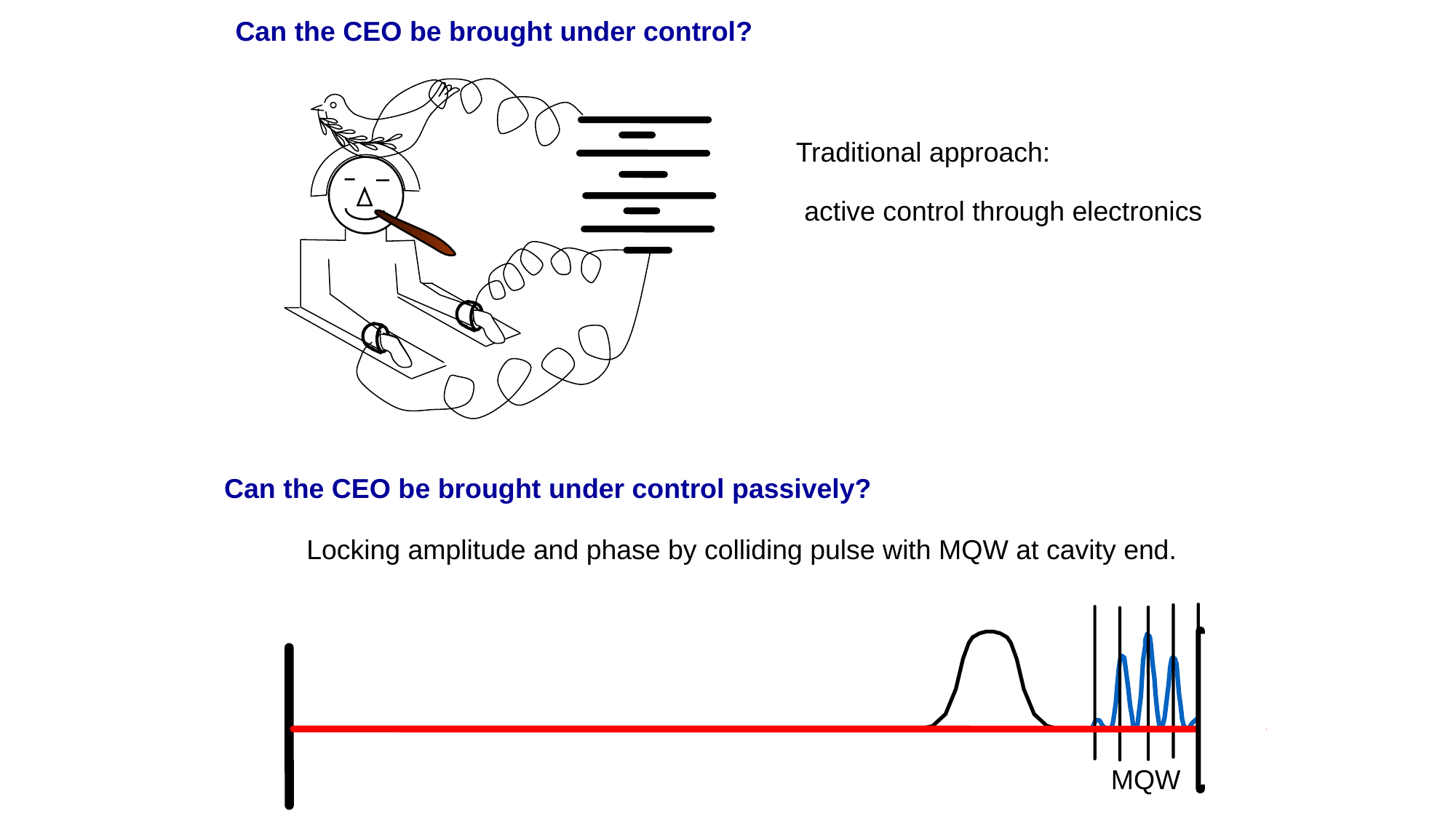

Can the CEO be brought under control?

Traditional approach:

active control through electronics
Can the CEO be brought under control passively?
Locking amplitude and phase by colliding pulse with MQW at cavity end.

MQW